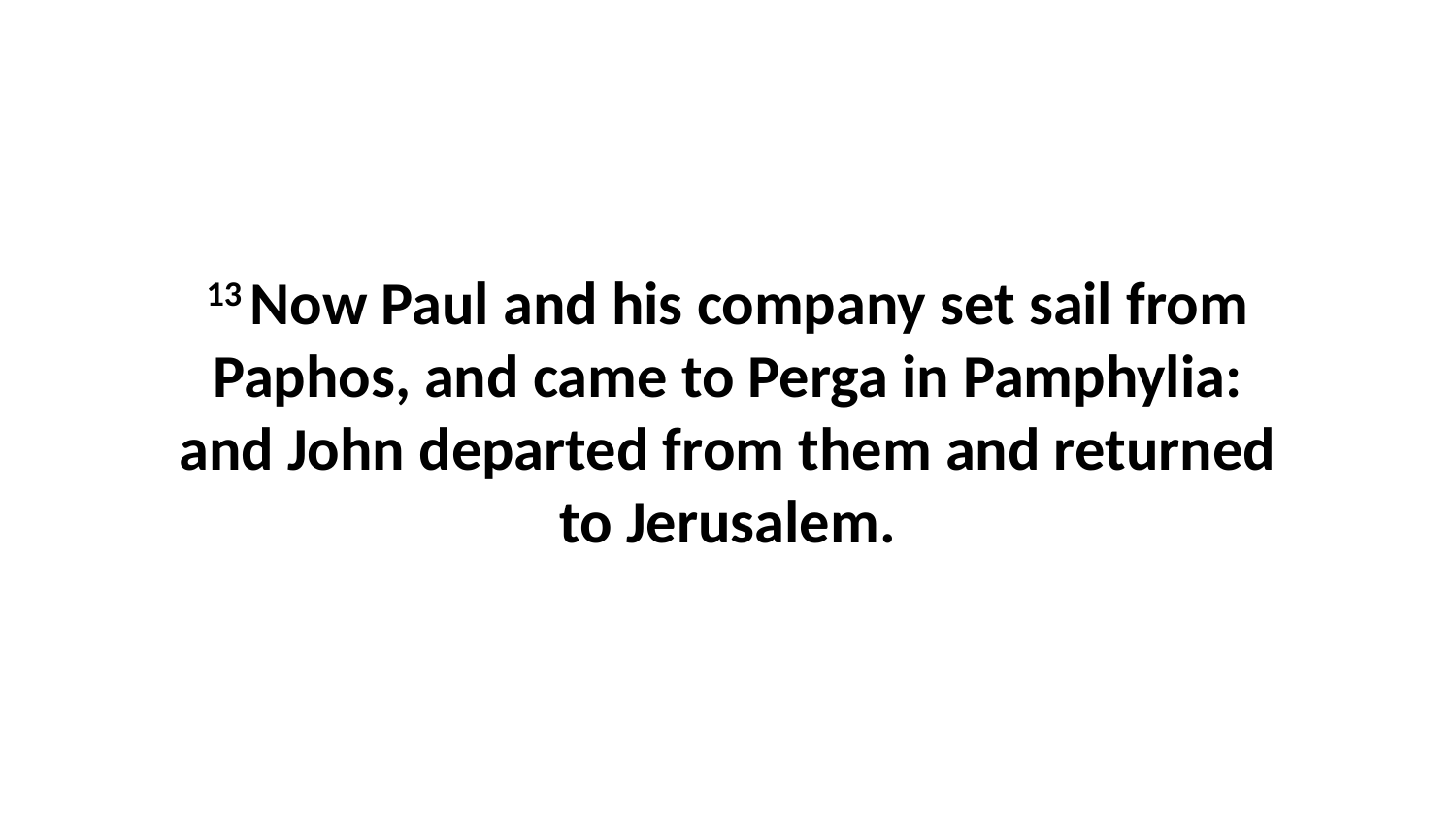

13 Now Paul and his company set sail from Paphos, and came to Perga in Pamphylia: and John departed from them and returned to Jerusalem.